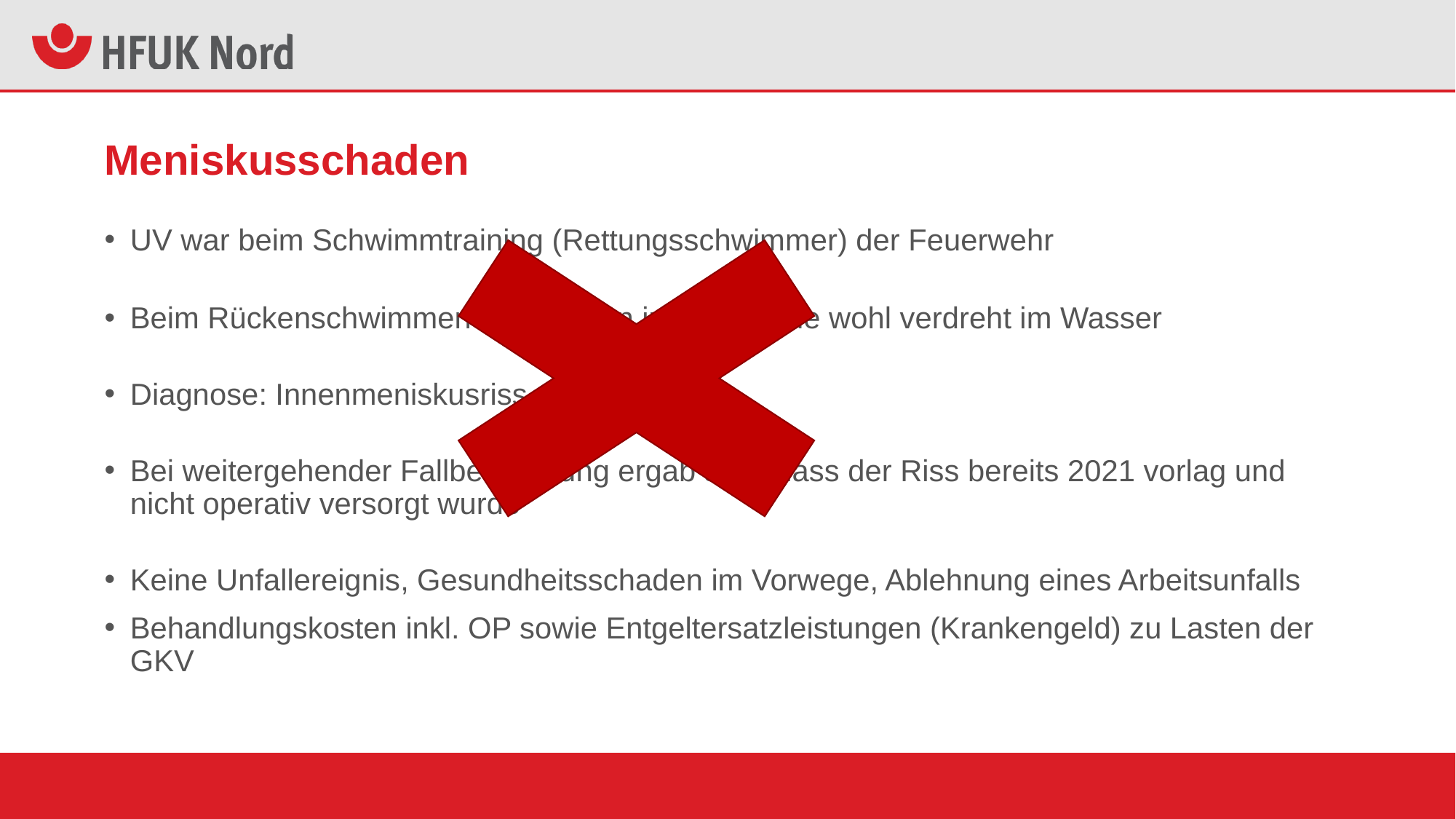

# Meniskusschaden

UV war beim Schwimmtraining (Rettungsschwimmer) der Feuerwehr

Beim Rückenschwimmen Schmerzen im Knie, Knie wohl verdreht im Wasser

Diagnose: Innenmeniskusriss

Bei weitergehender Fallbearbeitung ergab sich, dass der Riss bereits 2021 vorlag und nicht operativ versorgt wurde

Keine Unfallereignis, Gesundheitsschaden im Vorwege, Ablehnung eines Arbeitsunfalls
Behandlungskosten inkl. OP sowie Entgeltersatzleistungen (Krankengeld) zu Lasten der GKV